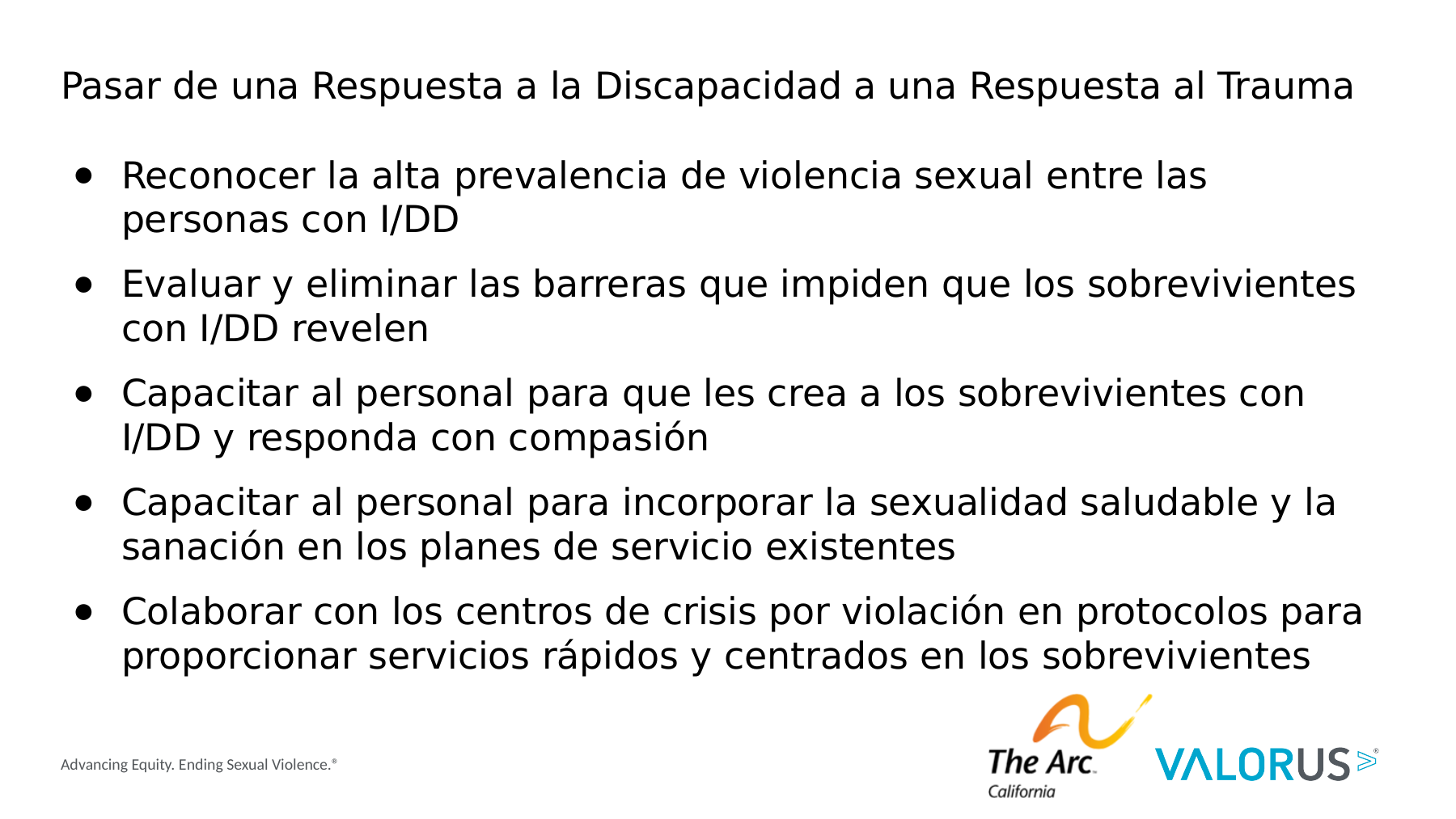

# Pasar de una Respuesta a la Discapacidad a una Respuesta al Trauma
Reconocer la alta prevalencia de violencia sexual entre las personas con I/DD
Evaluar y eliminar las barreras que impiden que los sobrevivientes con I/DD revelen
Capacitar al personal para que les crea a los sobrevivientes con I/DD y responda con compasión
Capacitar al personal para incorporar la sexualidad saludable y la sanación en los planes de servicio existentes
Colaborar con los centros de crisis por violación en protocolos para proporcionar servicios rápidos y centrados en los sobrevivientes